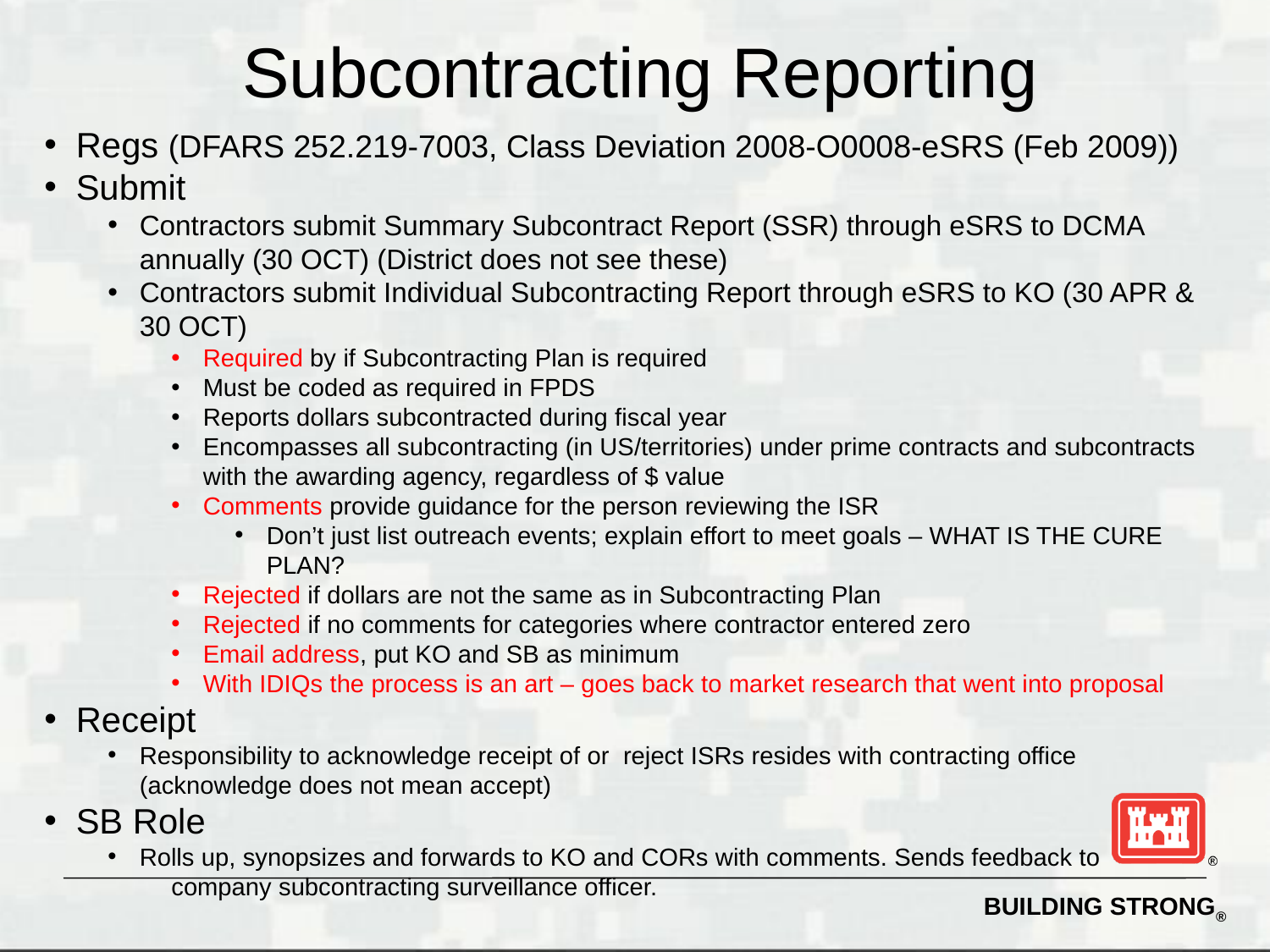

Subcontracting Reporting

Regs (DFARS 252.219-7003, Class Deviation 2008-O0008-eSRS (Feb 2009))
Submit
Contractors submit Summary Subcontract Report (SSR) through eSRS to DCMA annually (30 OCT) (District does not see these)
Contractors submit Individual Subcontracting Report through eSRS to KO (30 APR & 30 OCT)
Required by if Subcontracting Plan is required
Must be coded as required in FPDS
Reports dollars subcontracted during fiscal year
Encompasses all subcontracting (in US/territories) under prime contracts and subcontracts with the awarding agency, regardless of $ value
Comments provide guidance for the person reviewing the ISR
Don’t just list outreach events; explain effort to meet goals – WHAT IS THE CURE PLAN?
Rejected if dollars are not the same as in Subcontracting Plan
Rejected if no comments for categories where contractor entered zero
Email address, put KO and SB as minimum
With IDIQs the process is an art – goes back to market research that went into proposal
Receipt
Responsibility to acknowledge receipt of or  reject ISRs resides with contracting office (acknowledge does not mean accept)
SB Role
Rolls up, synopsizes and forwards to KO and CORs with comments. Sends feedback to
company subcontracting surveillance officer.